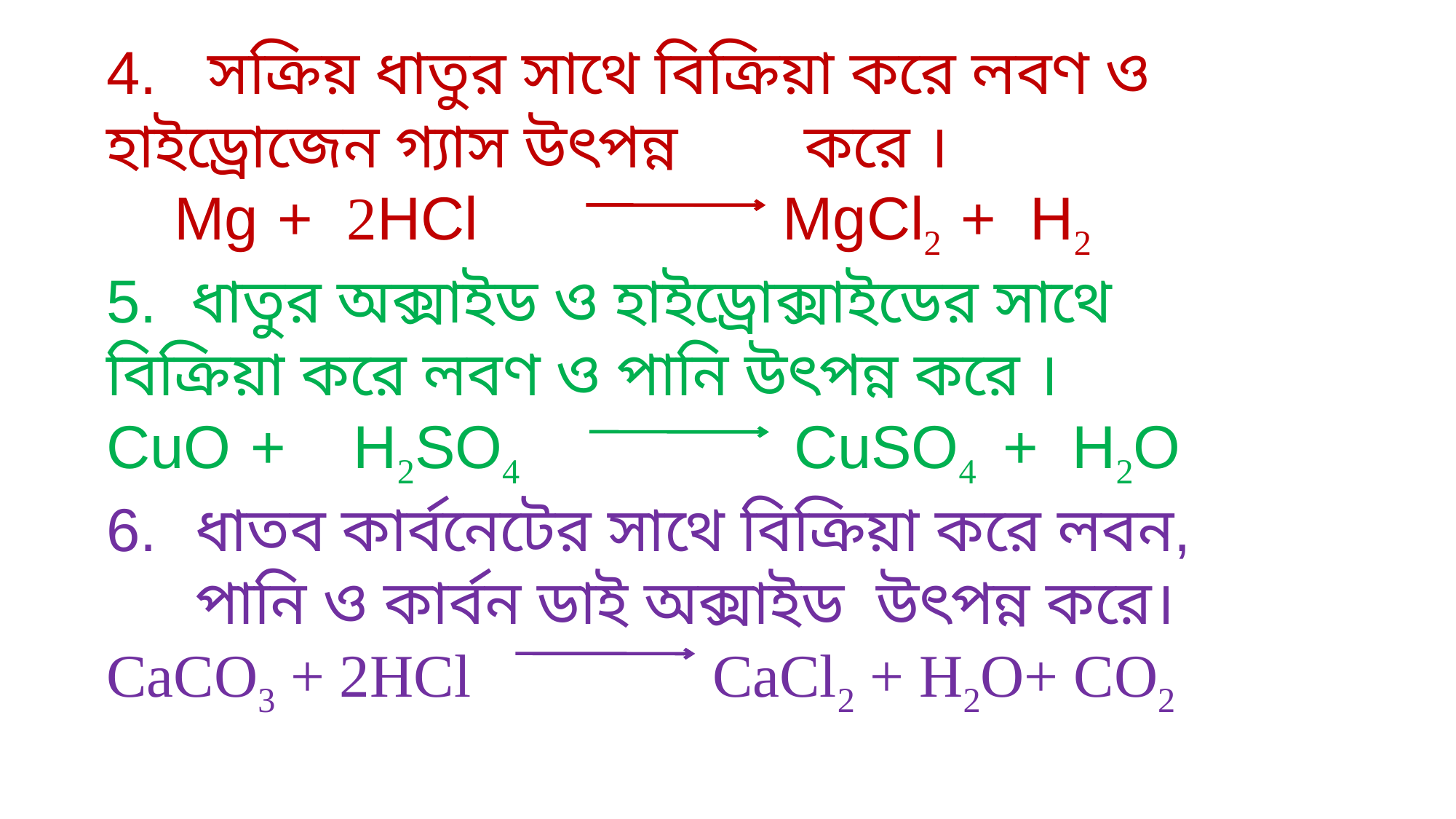

4.   সক্রিয় ধাতুর সাথে বিক্রিয়া করে লবণ ও হাইড্রোজেন গ্যাস উৎপন্ন        করে ।
    Mg  +  2HCl                               MgCl2  +  H2
5.  ধাতুর অক্সাইড ও হাইড্রোক্সাইডের সাথে বিক্রিয়া করে লবণ ও পানি উৎপন্ন করে ।
CuO  +    H2SO4                            CuSO4  +  H2O
ধাতব কার্বনেটের সাথে বিক্রিয়া করে লবন, পানি ও কার্বন ডাই অক্সাইড  উৎপন্ন করে।
CaCO3 + 2HCl                CaCl2 + H2O+ CO2